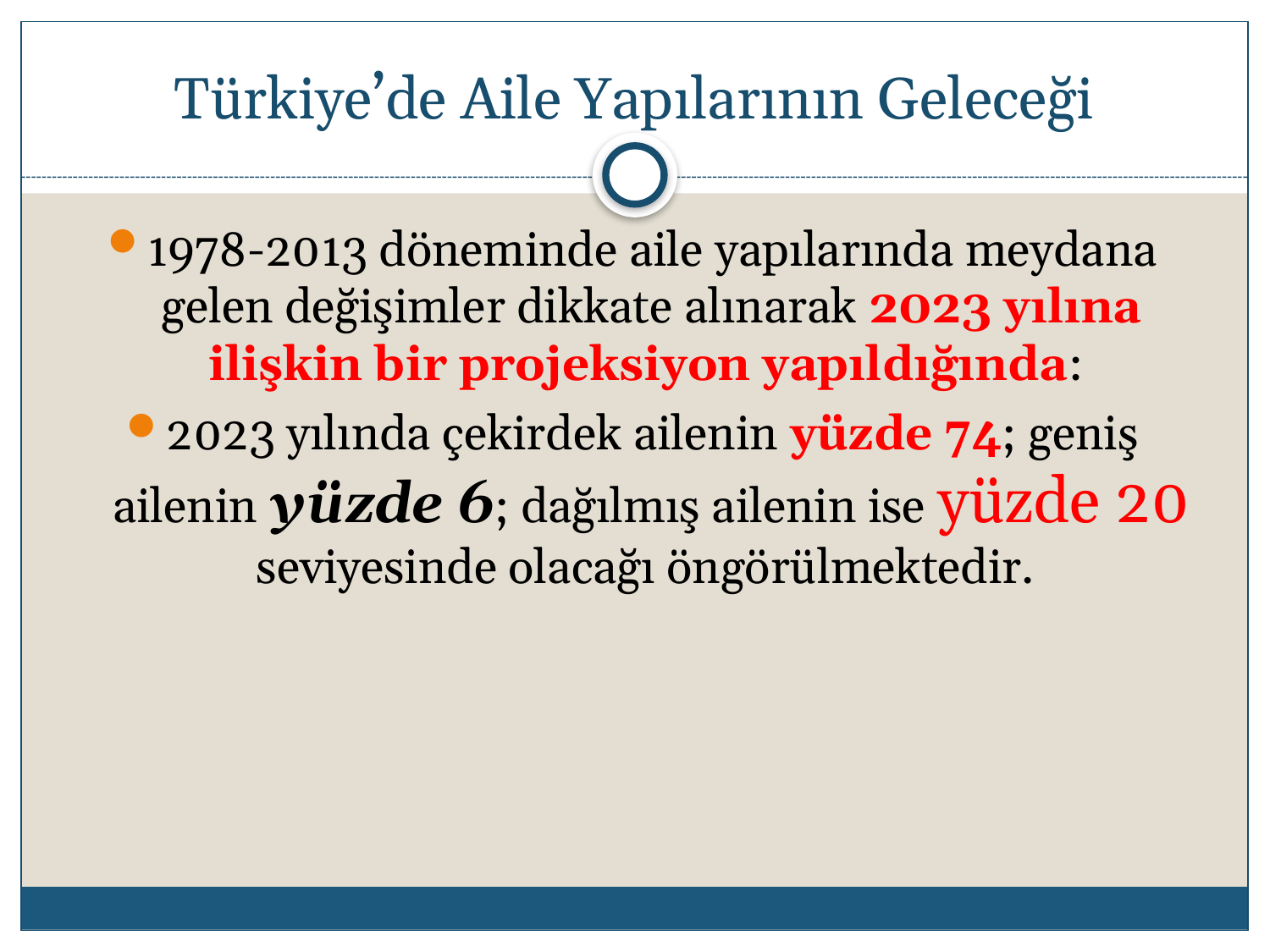

# Türkiye’de Aile Yapılarının Geleceği
1978-2013 döneminde aile yapılarında meydana gelen değişimler dikkate alınarak 2023 yılına ilişkin bir projeksiyon yapıldığında:
2023 yılında çekirdek ailenin yüzde 74; geniş ailenin yüzde 6; dağılmış ailenin ise yüzde 20 seviyesinde olacağı öngörülmektedir.